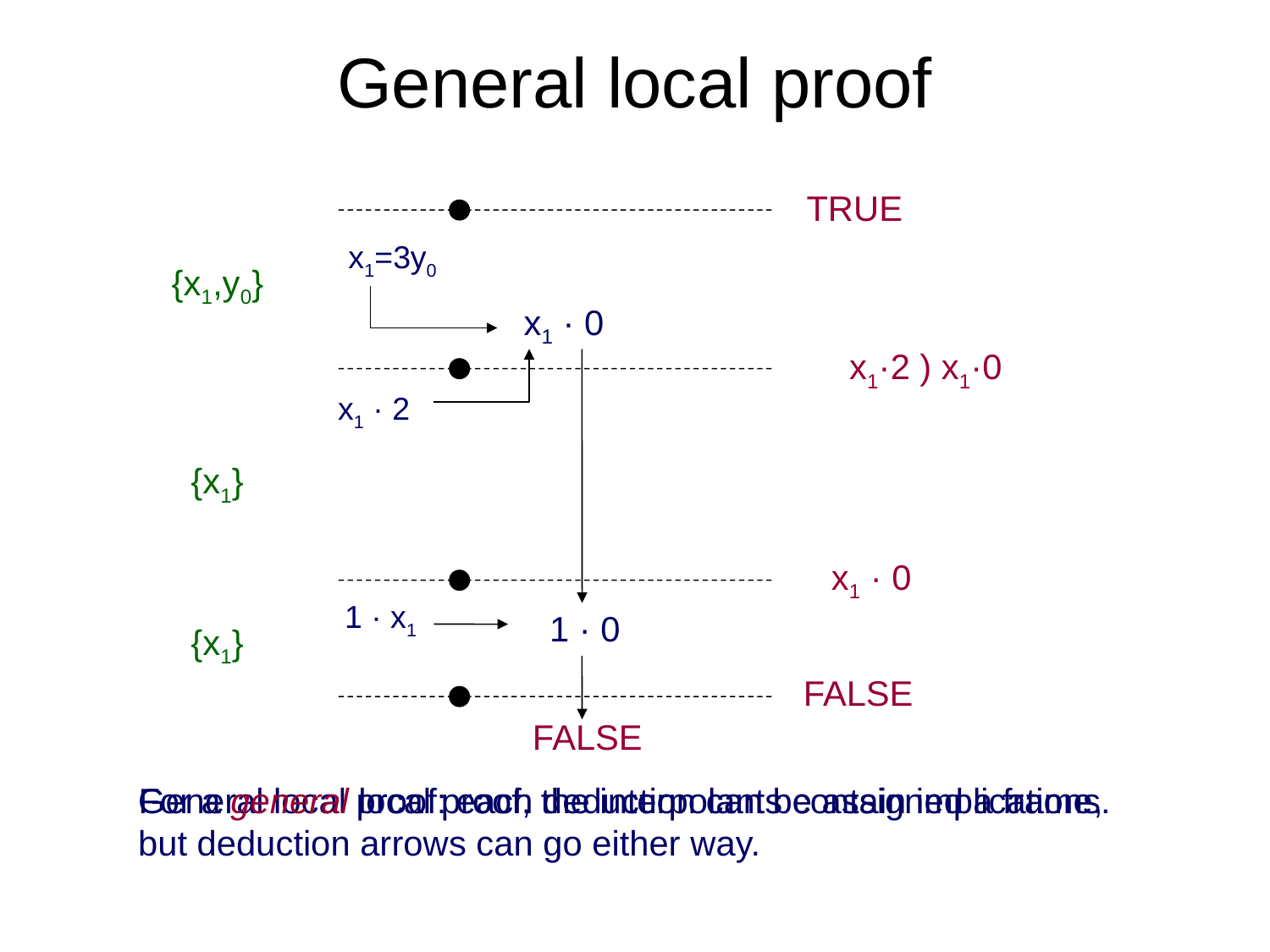

# General local proof
TRUE

x1=3y0
x1 · 2
1 · x1
{x1,y0}
{x1}
{x1}

x1 · 0

x1·2 ) x1·0

1 · 0

x1 · 0

FALSE
FALSE

General local proof: each deduction can be assigned a frame,
but deduction arrows can go either way.
For a general local proof, the interpolants contain implications.